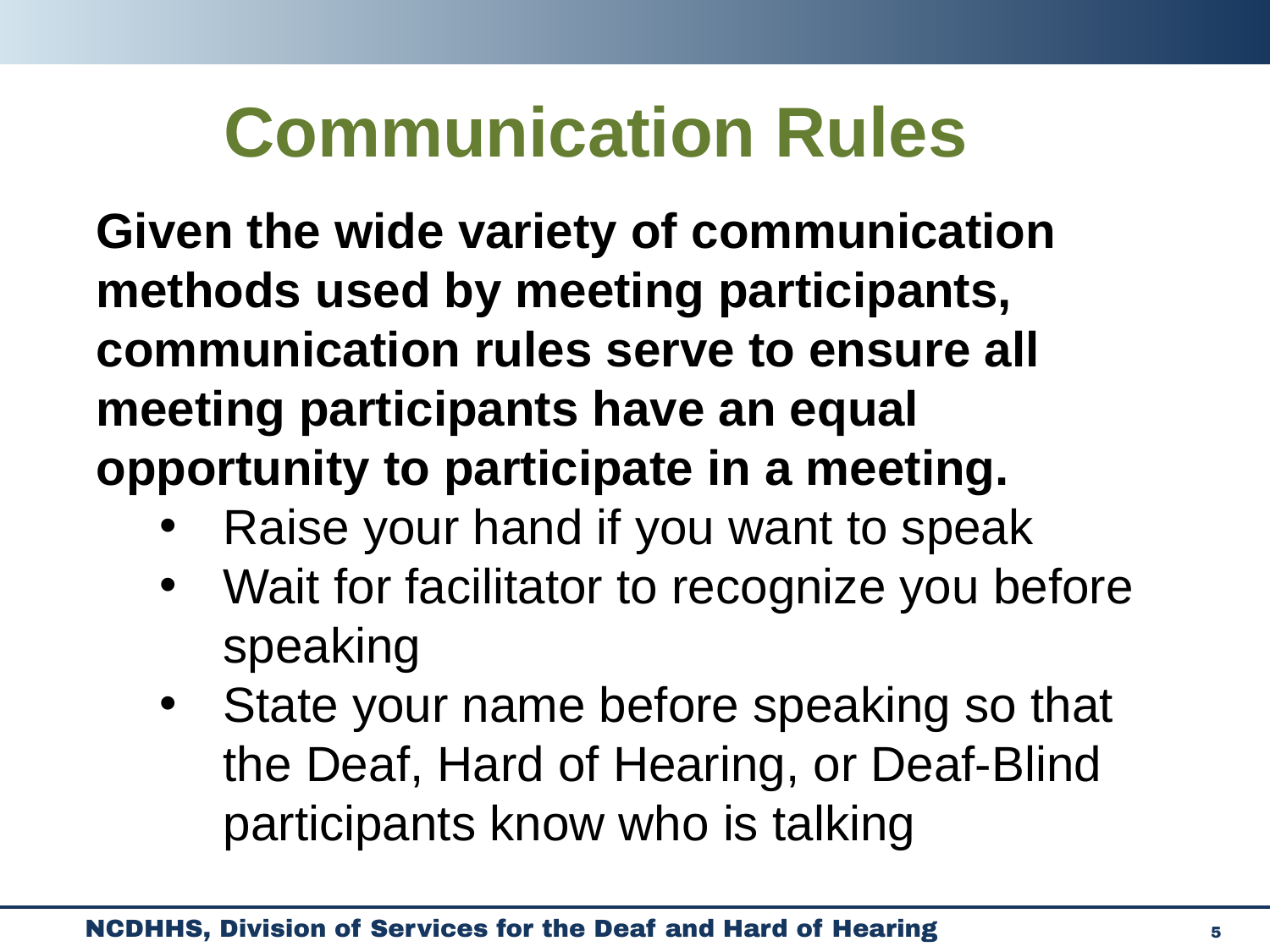

Communication Rules
Given the wide variety of communication methods used by meeting participants, communication rules serve to ensure all meeting participants have an equal opportunity to participate in a meeting.
Raise your hand if you want to speak
Wait for facilitator to recognize you before speaking
State your name before speaking so that the Deaf, Hard of Hearing, or Deaf-Blind participants know who is talking